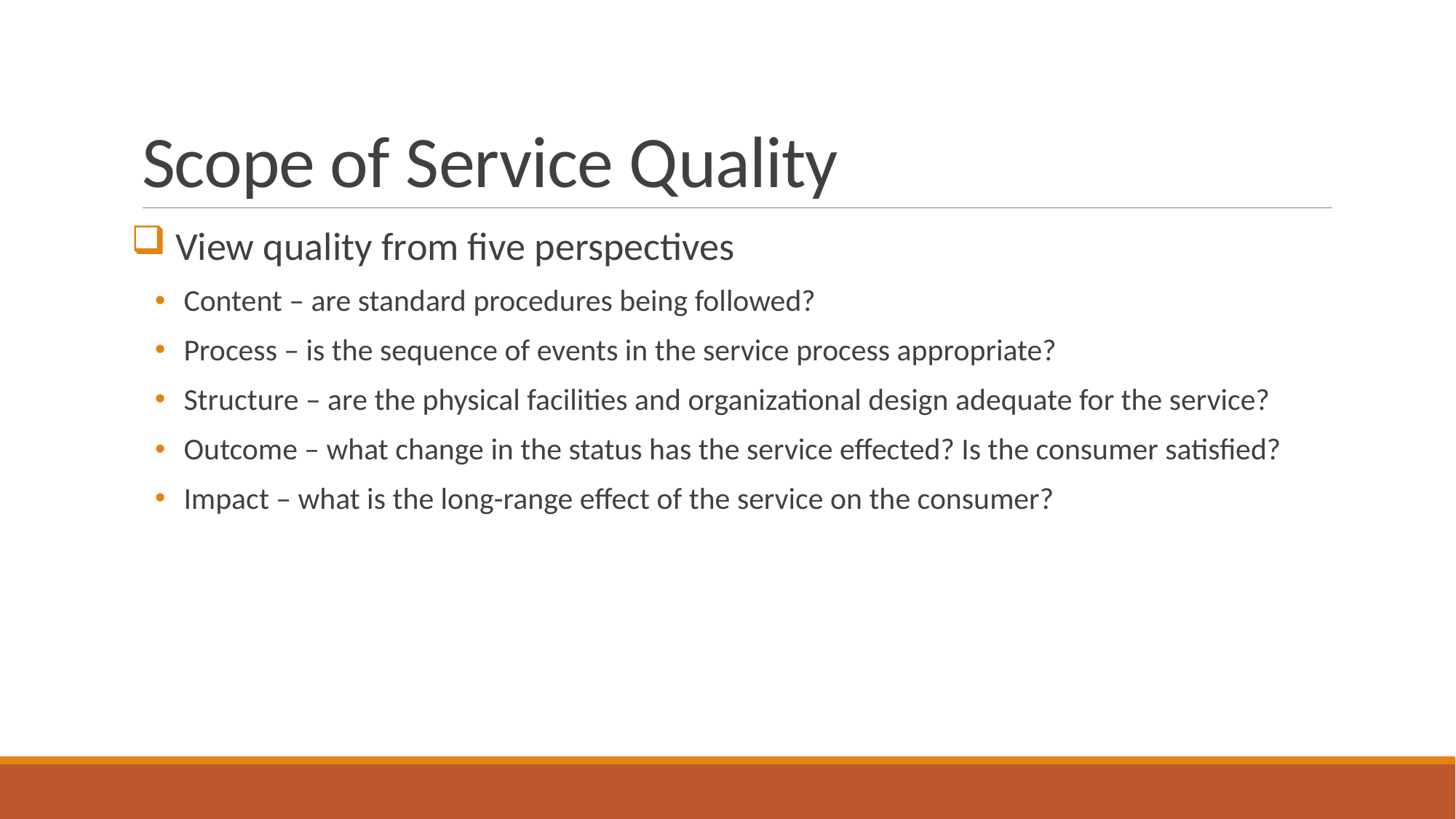

# Scope of Service Quality
 View quality from five perspectives
 Content – are standard procedures being followed?
 Process – is the sequence of events in the service process appropriate?
 Structure – are the physical facilities and organizational design adequate for the service?
 Outcome – what change in the status has the service effected? Is the consumer satisfied?
 Impact – what is the long-range effect of the service on the consumer?